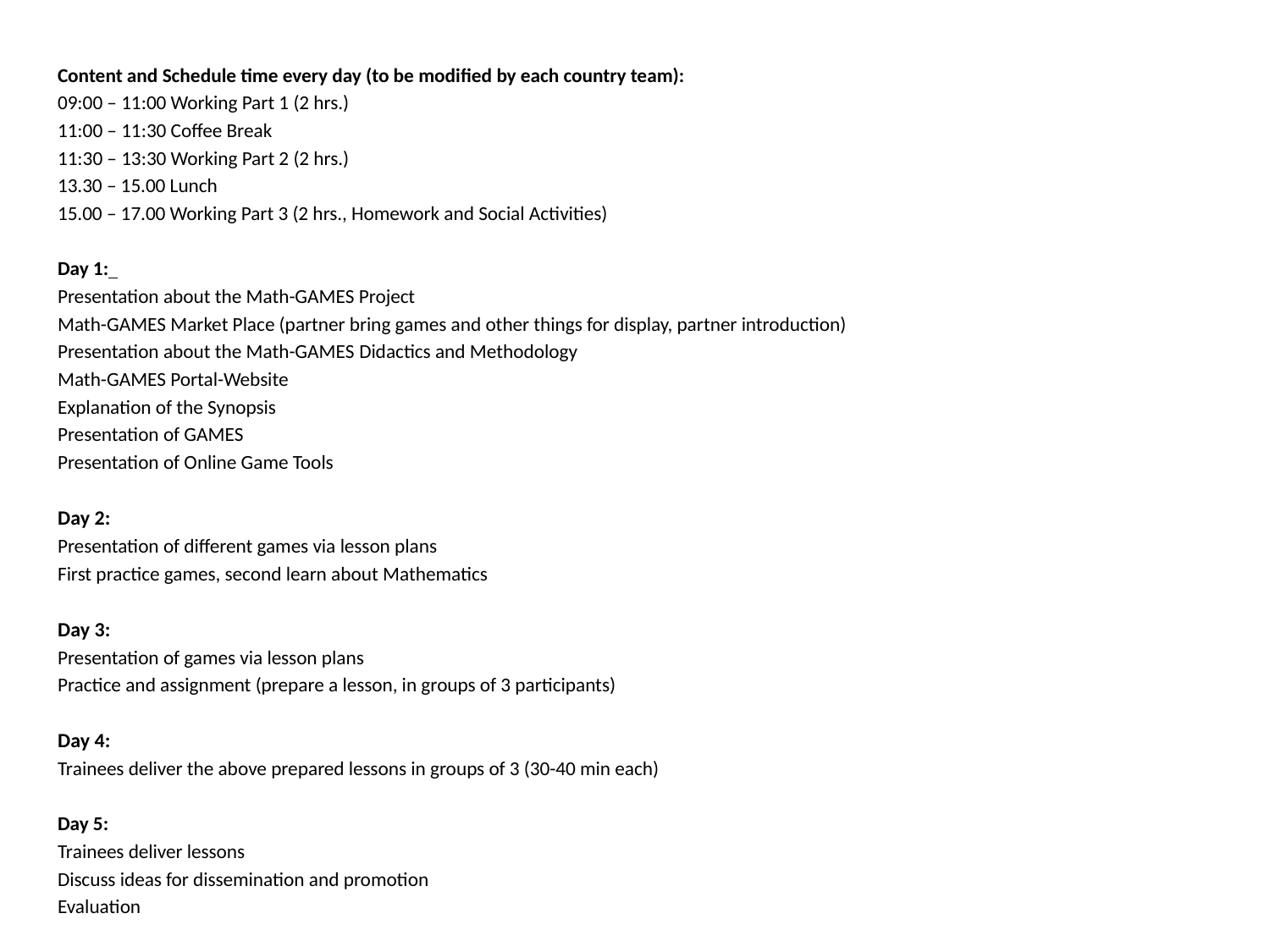

Content and Schedule time every day (to be modified by each country team):
09:00 – 11:00 Working Part 1 (2 hrs.)
11:00 – 11:30 Coffee Break
11:30 – 13:30 Working Part 2 (2 hrs.)
13.30 – 15.00 Lunch
15.00 – 17.00 Working Part 3 (2 hrs., Homework and Social Activities)

Day 1:
Presentation about the Math-GAMES Project
Math-GAMES Market Place (partner bring games and other things for display, partner introduction)
Presentation about the Math-GAMES Didactics and Methodology
Math-GAMES Portal-Website
Explanation of the Synopsis
Presentation of GAMES
Presentation of Online Game Tools

Day 2:
Presentation of different games via lesson plans
First practice games, second learn about Mathematics

Day 3:
Presentation of games via lesson plans
Practice and assignment (prepare a lesson, in groups of 3 participants)

Day 4:
Trainees deliver the above prepared lessons in groups of 3 (30-40 min each)

Day 5:
Trainees deliver lessons
Discuss ideas for dissemination and promotion
Evaluation